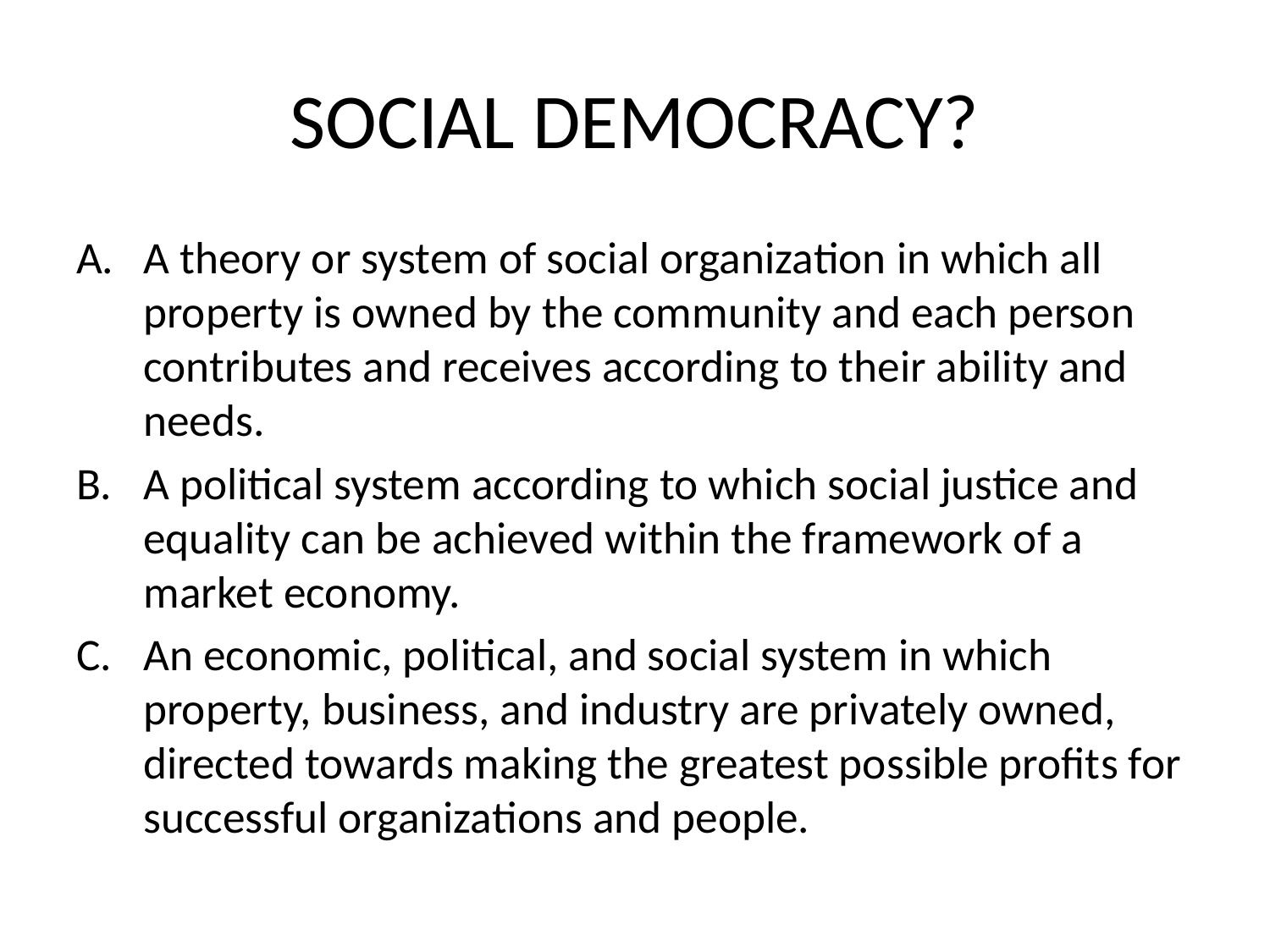

# SOCIAL DEMOCRACY?
A theory or system of social organization in which all property is owned by the community and each person contributes and receives according to their ability and needs.
A political system according to which social justice and equality can be achieved within the framework of a market economy.
An economic, political, and social system in which property, business, and industry are privately owned, directed towards making the greatest possible profits for successful organizations and people.